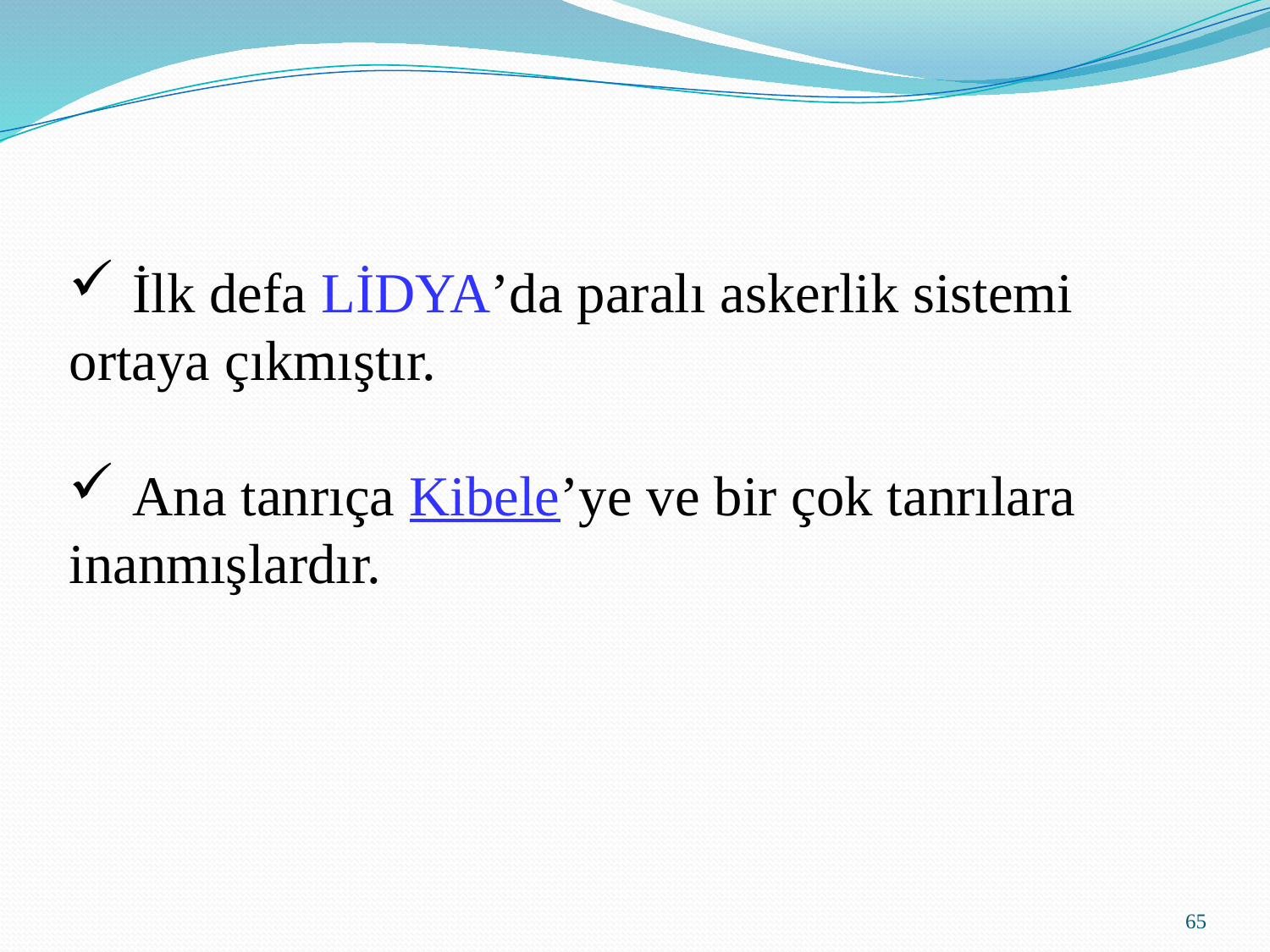

İlk defa LİDYA’da paralı askerlik sistemi
ortaya çıkmıştır.

Ana tanrıça Kibele’ye ve bir çok tanrılara
inanmışlardır.
65